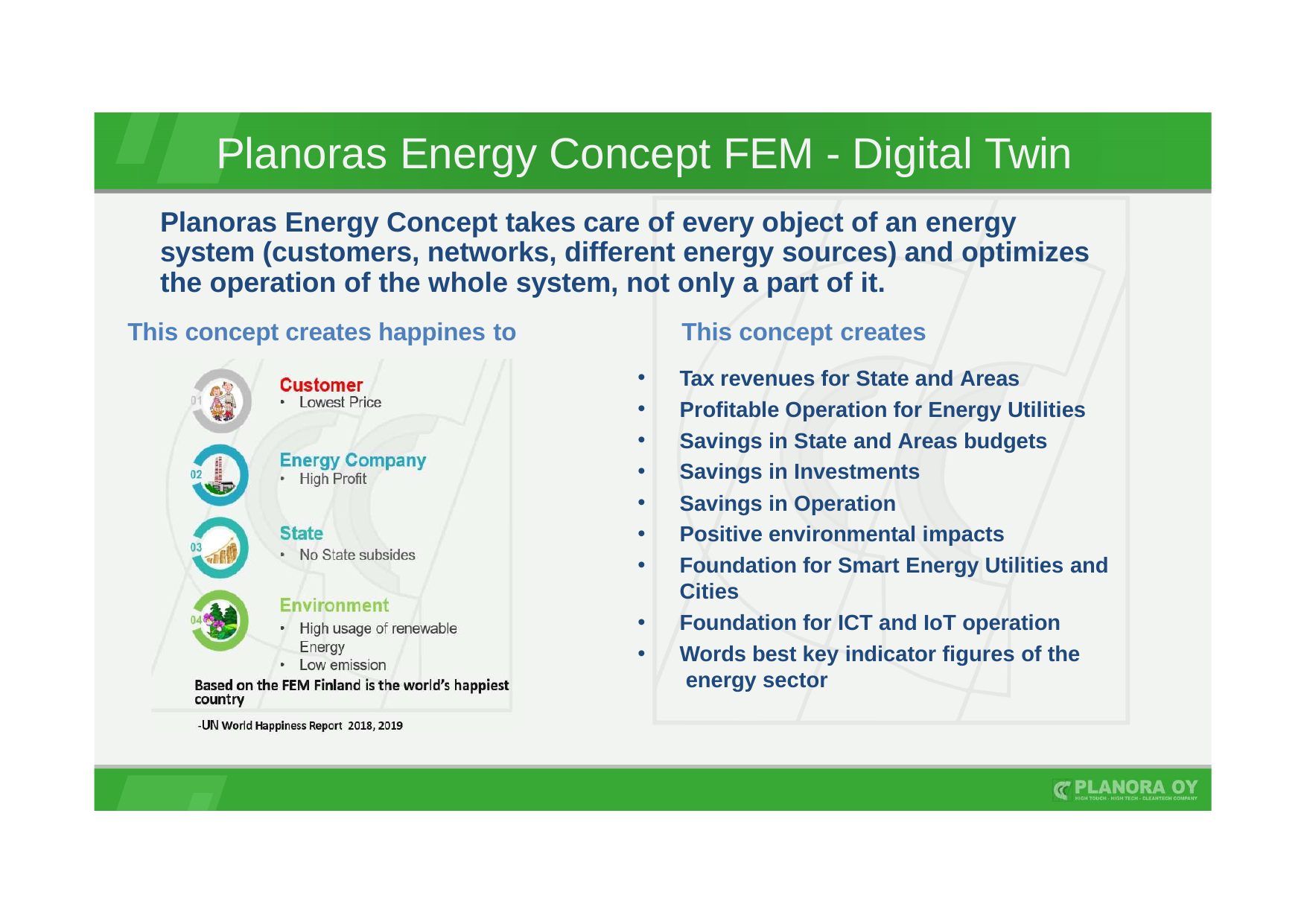

# Planoras Energy Concept FEM - Digital Twin
Planoras Energy Concept takes care of every object of an energy  system (customers, networks, different energy sources) and optimizes  the operation of the whole system, not only a part of it.
This concept creates happines to
This concept creates
Tax revenues for State and Areas
Profitable Operation for Energy Utilities
Savings in State and Areas budgets
Savings in Investments
Savings in Operation
Positive environmental impacts
Foundation for Smart Energy Utilities and  Cities
Foundation for ICT and IoT operation
Words best key indicator figures of the  energy sector